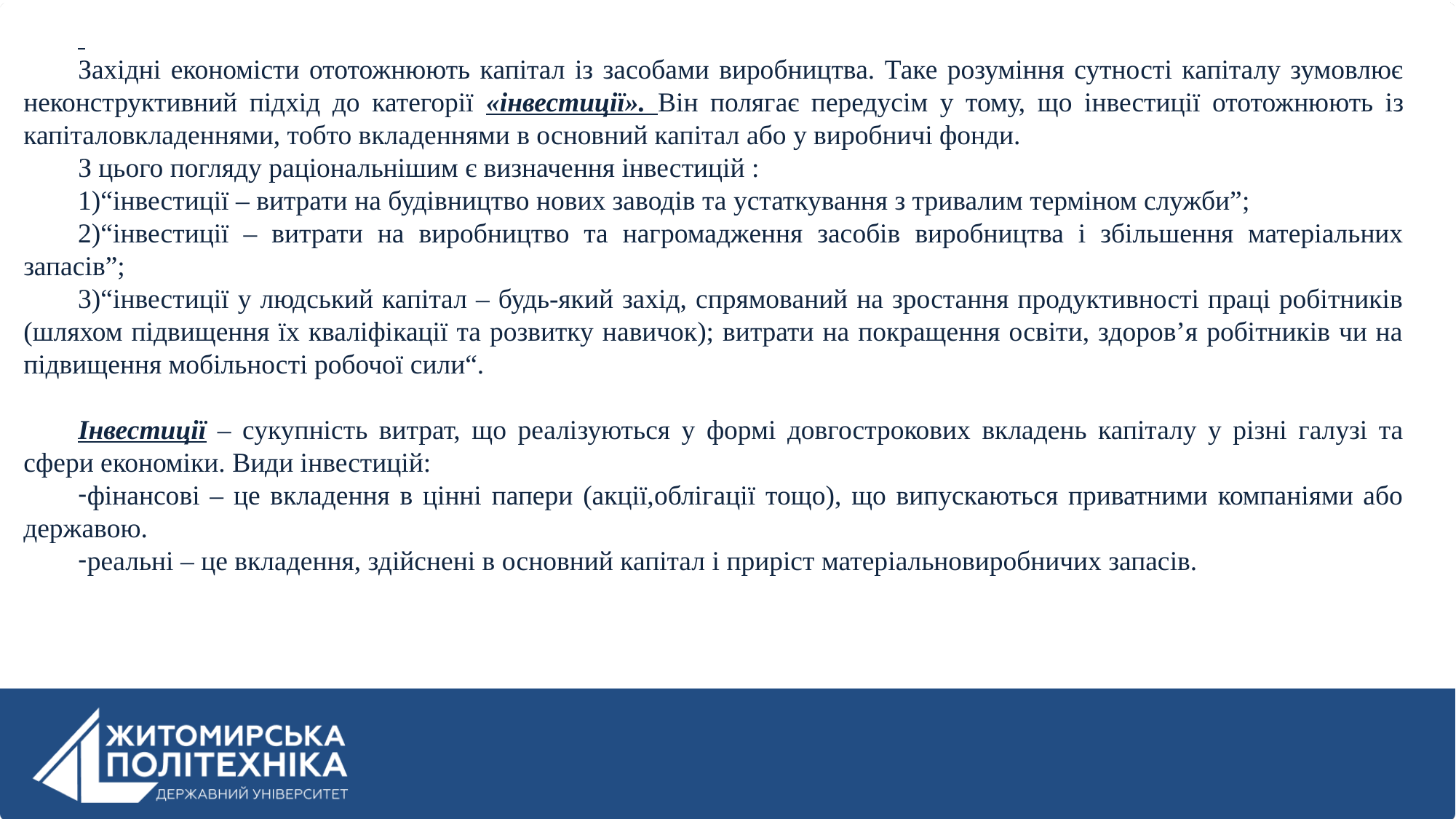

Західні економісти ототожнюють капітал із засобами виробництва. Таке розуміння сутності капіталу зумовлює неконструктивний підхід до категорії «інвестиції». Він полягає передусім у тому, що інвестиції ототожнюють із капіталовкладеннями, тобто вкладеннями в основний капітал або у виробничі фонди.
З цього погляду раціональнішим є визначення інвестицій :
“інвестиції – витрати на будівництво нових заводів та устаткування з тривалим терміном служби”;
“інвестиції – витрати на виробництво та нагромадження засобів виробництва і збільшення матеріальних запасів”;
“інвестиції у людський капітал – будь-який захід, спрямований на зростання продуктивності праці робітників (шляхом підвищення їх кваліфікації та розвитку навичок); витрати на покращення освіти, здоров’я робітників чи на підвищення мобільності робочої сили“.

Інвестиції – сукупність витрат, що реалізуються у формі довгострокових вкладень капіталу у різні галузі та сфери економіки. Види інвестицій:
фінансові – це вкладення в цінні папери (акції,облігації тощо), що випускаються приватними компаніями або державою.
реальні – це вкладення, здійснені в основний капітал і приріст матеріальновиробничих запасів.